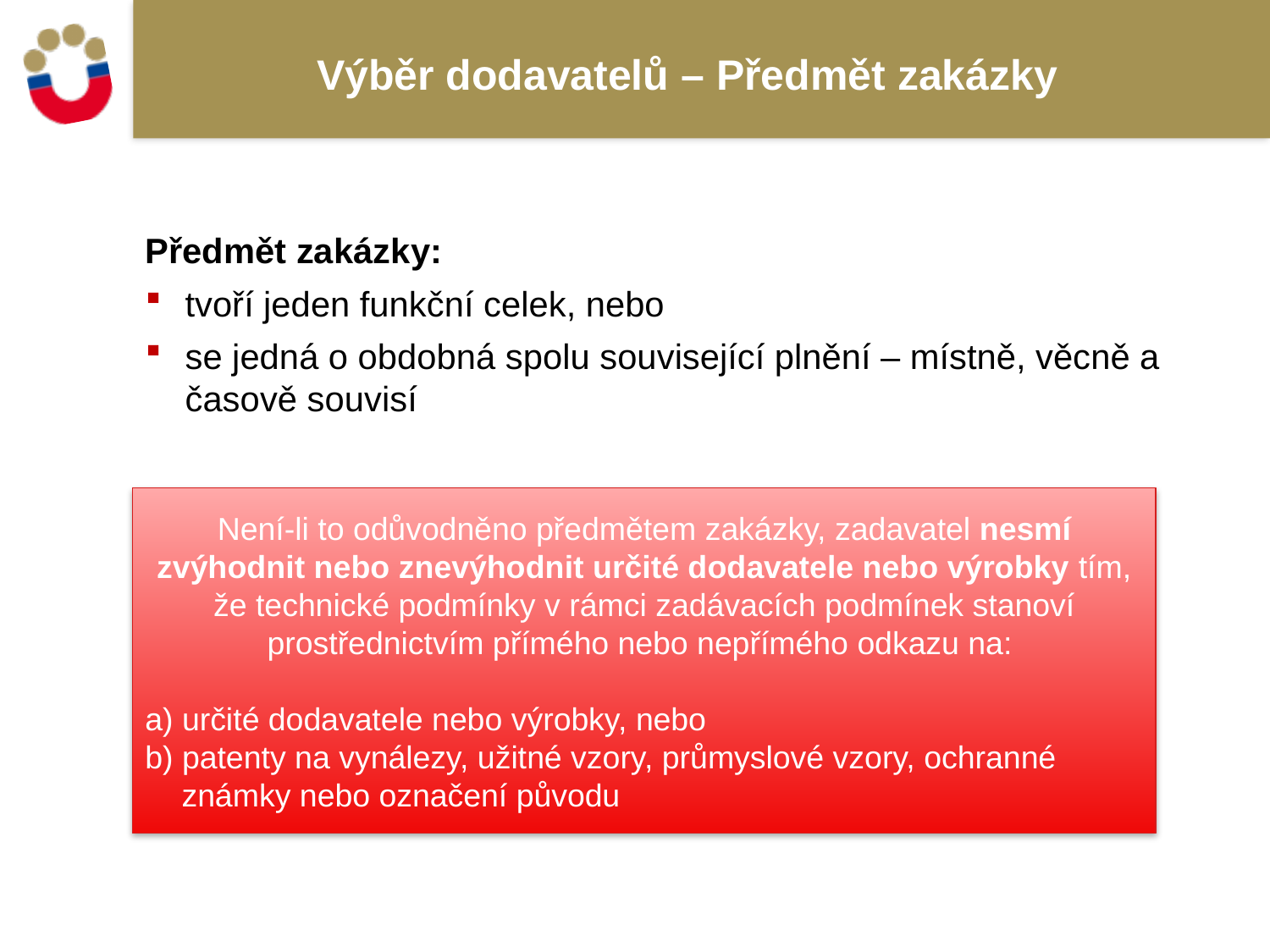

# Výběr dodavatelů – Předmět zakázky

Předmět zakázky:
tvoří jeden funkční celek, nebo
se jedná o obdobná spolu související plnění – místně, věcně a časově souvisí

Není-li to odůvodněno předmětem zakázky, zadavatel nesmí zvýhodnit nebo znevýhodnit určité dodavatele nebo výrobky tím, že technické podmínky v rámci zadávacích podmínek stanoví prostřednictvím přímého nebo nepřímého odkazu na:

a) určité dodavatele nebo výrobky, nebo
b) patenty na vynálezy, užitné vzory, průmyslové vzory, ochranné známky nebo označení původu